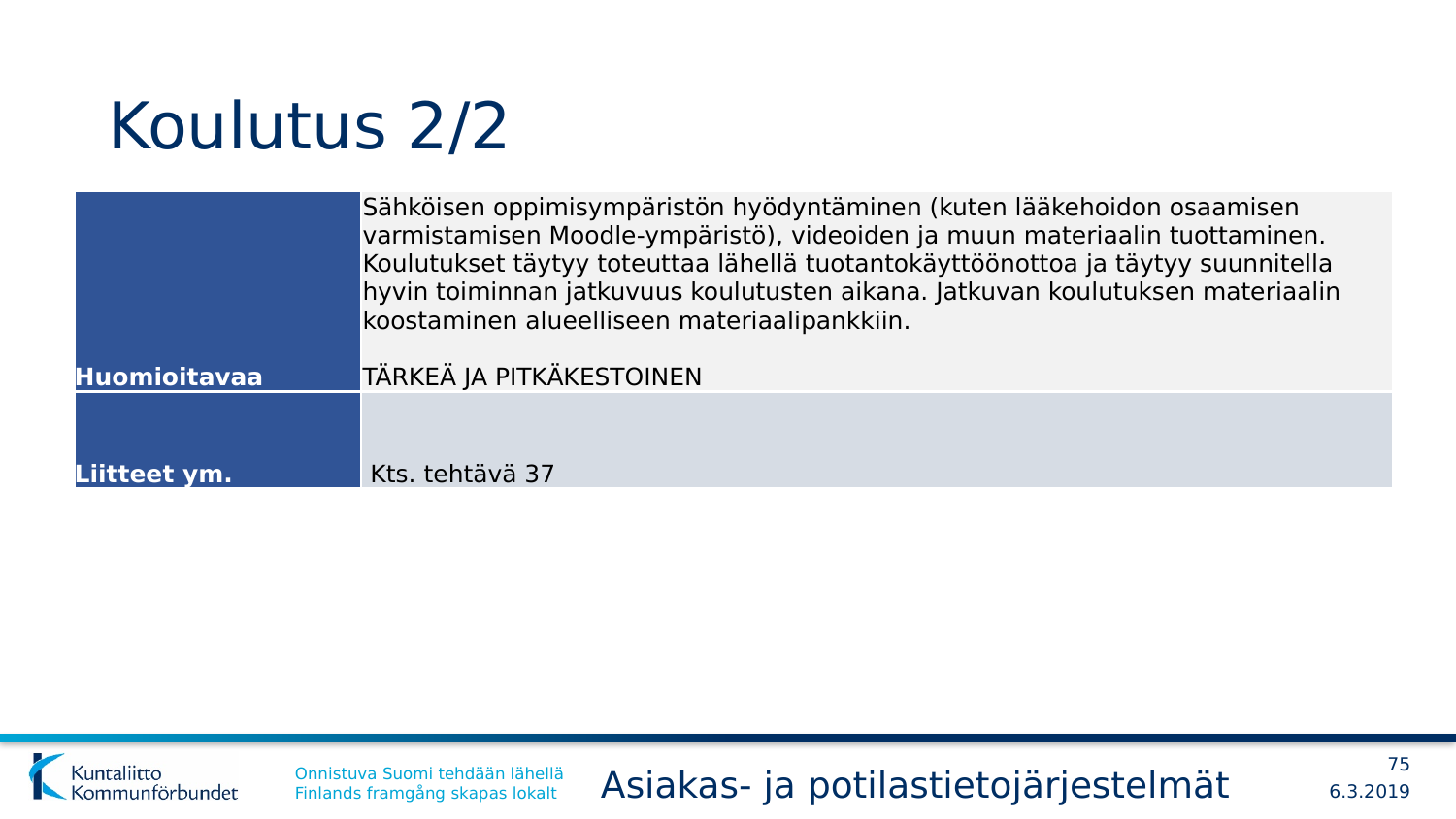

# Koulutus 2/2
| Huomioitavaa | Sähköisen oppimisympäristön hyödyntäminen (kuten lääkehoidon osaamisen varmistamisen Moodle-ympäristö), videoiden ja muun materiaalin tuottaminen. Koulutukset täytyy toteuttaa lähellä tuotantokäyttöönottoa ja täytyy suunnitella hyvin toiminnan jatkuvuus koulutusten aikana. Jatkuvan koulutuksen materiaalin koostaminen alueelliseen materiaalipankkiin. TÄRKEÄ JA PITKÄKESTOINEN |
| --- | --- |
| Liitteet ym. | Kts. tehtävä 37 |
75
Asiakas- ja potilastietojärjestelmät
6.3.2019